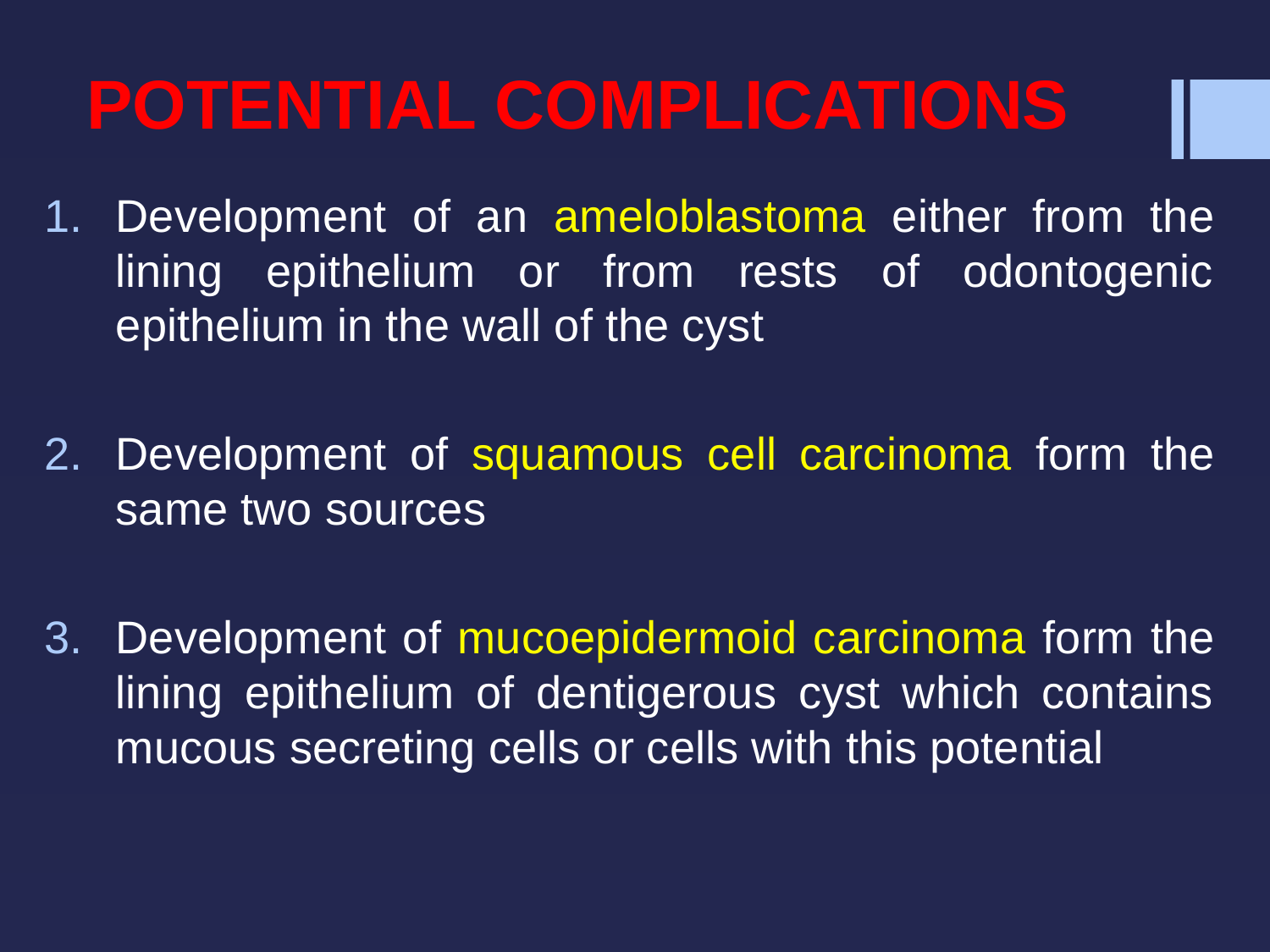

# POTENTIAL COMPLICATIONS
Development of an ameloblastoma either from the lining epithelium or from rests of odontogenic epithelium in the wall of the cyst

Development of squamous cell carcinoma form the same two sources

Development of mucoepidermoid carcinoma form the lining epithelium of dentigerous cyst which contains mucous secreting cells or cells with this potential